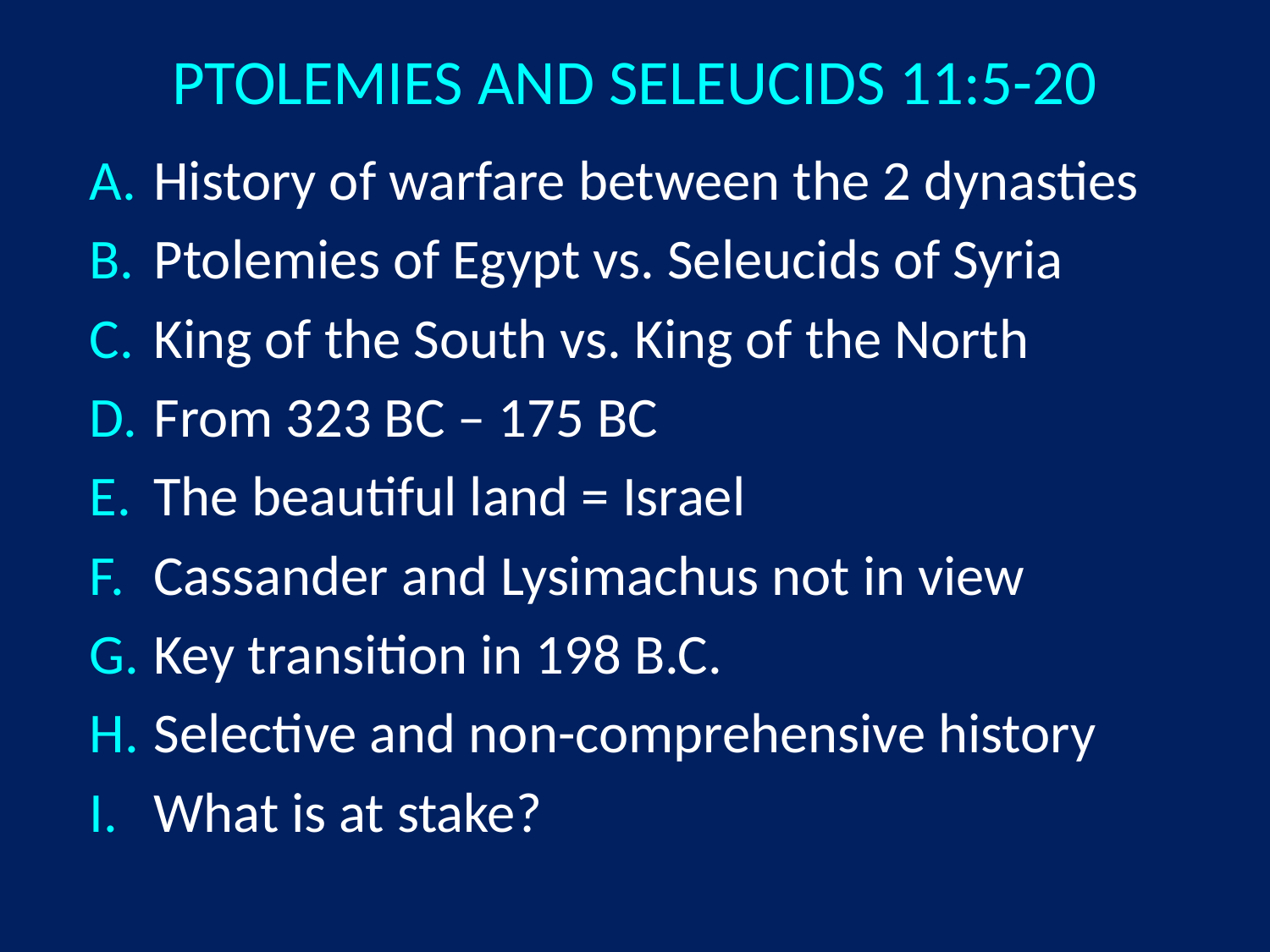

# PTOLEMIES AND SELEUCIDS 11:5-20
History of warfare between the 2 dynasties
Ptolemies of Egypt vs. Seleucids of Syria
King of the South vs. King of the North
From 323 BC – 175 BC
The beautiful land = Israel
Cassander and Lysimachus not in view
Key transition in 198 B.C.
Selective and non-comprehensive history
What is at stake?